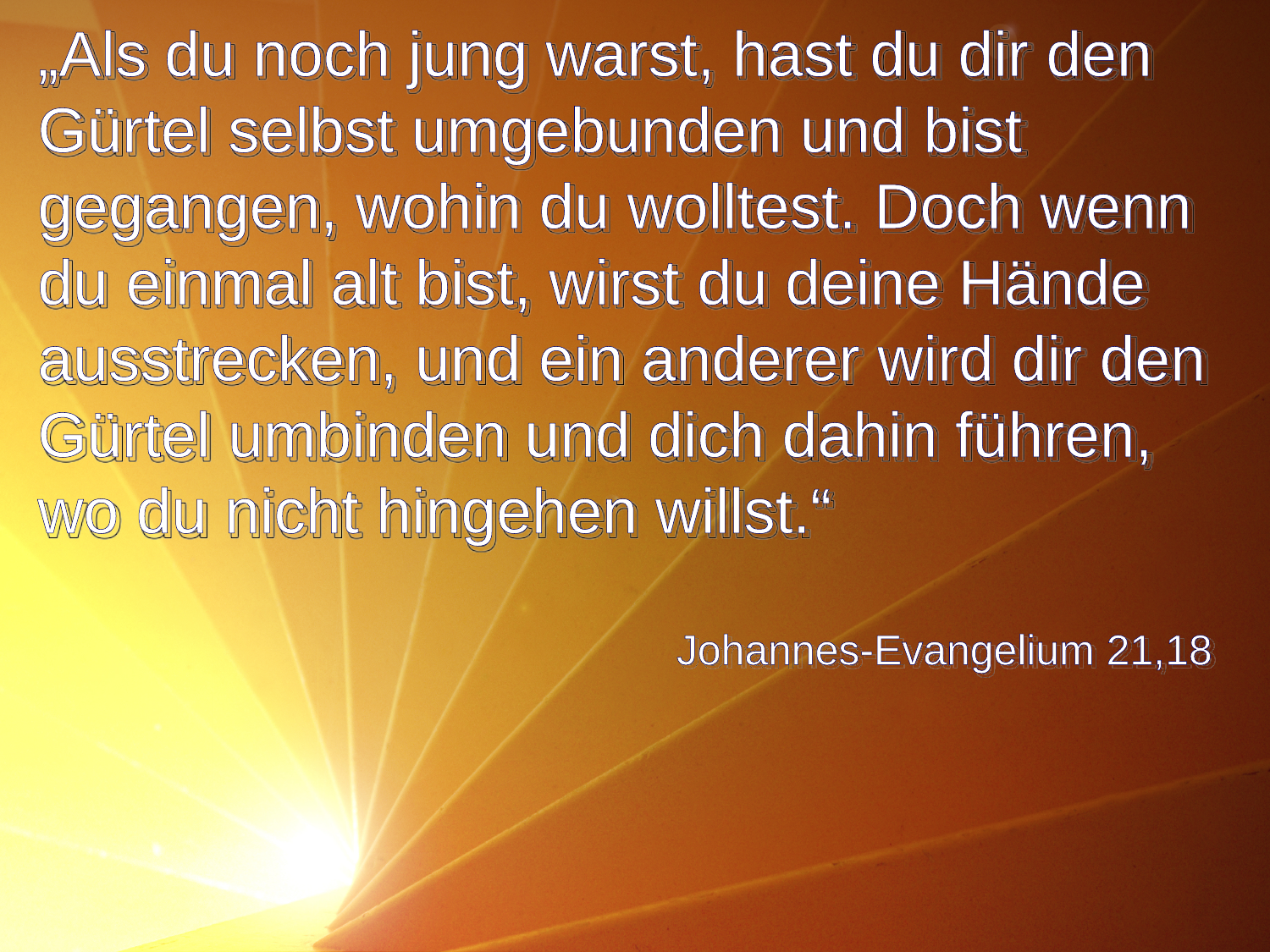

# „Als du noch jung warst, hast du dir den Gürtel selbst umgebunden und bist gegangen, wohin du wolltest. Doch wenn du einmal alt bist, wirst du deine Hände ausstrecken, und ein anderer wird dir den Gürtel umbinden und dich dahin führen, wo du nicht hingehen willst.“
Johannes-Evangelium 21,18